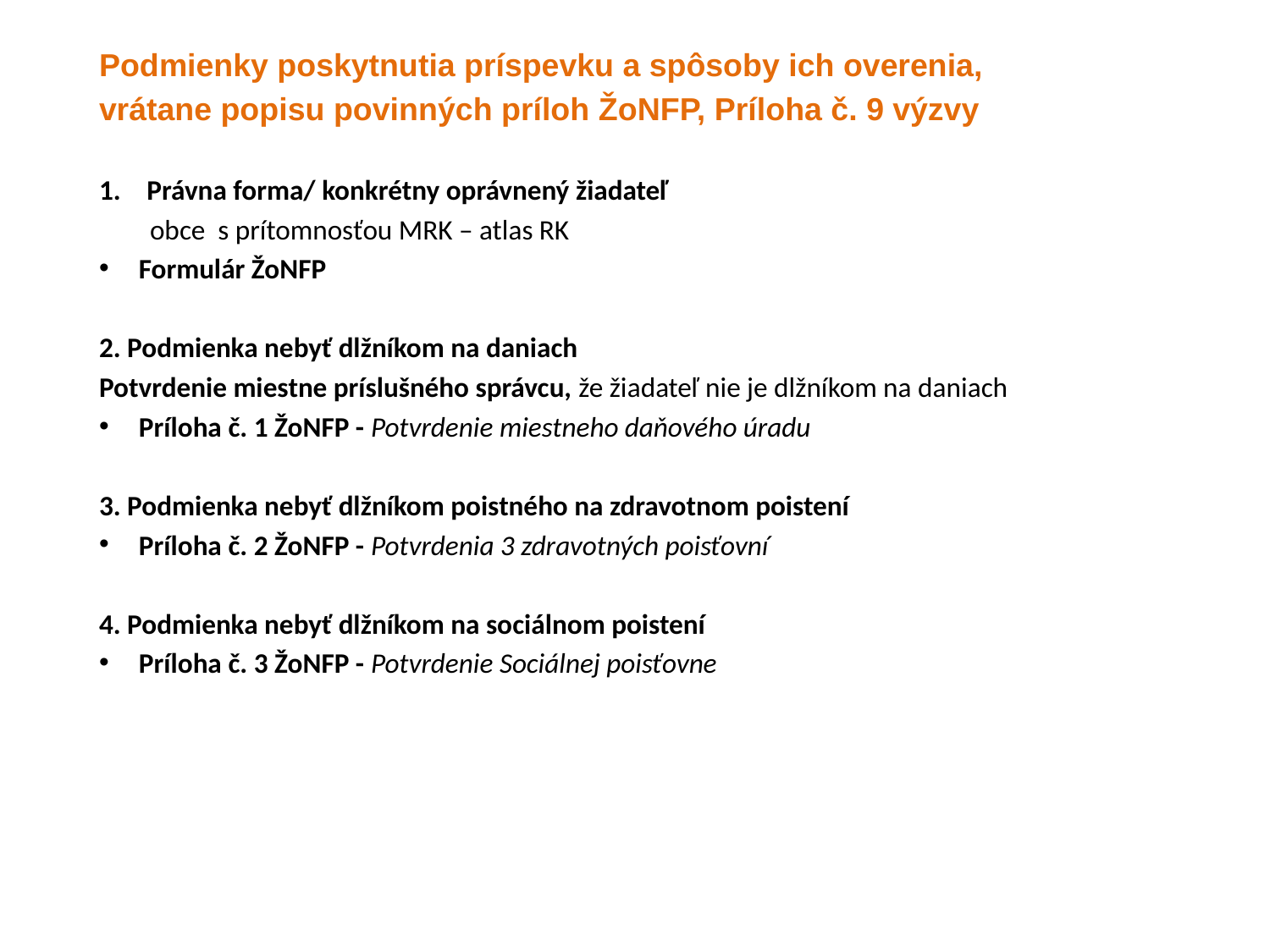

#
Podmienky poskytnutia príspevku a spôsoby ich overenia,
vrátane popisu povinných príloh ŽoNFP, Príloha č. 9 výzvy

Právna forma/ konkrétny oprávnený žiadateľ
        obce  s prítomnosťou MRK – atlas RK
Formulár ŽoNFP

2. Podmienka nebyť dlžníkom na daniach
Potvrdenie miestne príslušného správcu, že žiadateľ nie je dlžníkom na daniach
Príloha č. 1 ŽoNFP - Potvrdenie miestneho daňového úradu

3. Podmienka nebyť dlžníkom poistného na zdravotnom poistení
Príloha č. 2 ŽoNFP - Potvrdenia 3 zdravotných poisťovní

4. Podmienka nebyť dlžníkom na sociálnom poistení
Príloha č. 3 ŽoNFP - Potvrdenie Sociálnej poisťovne